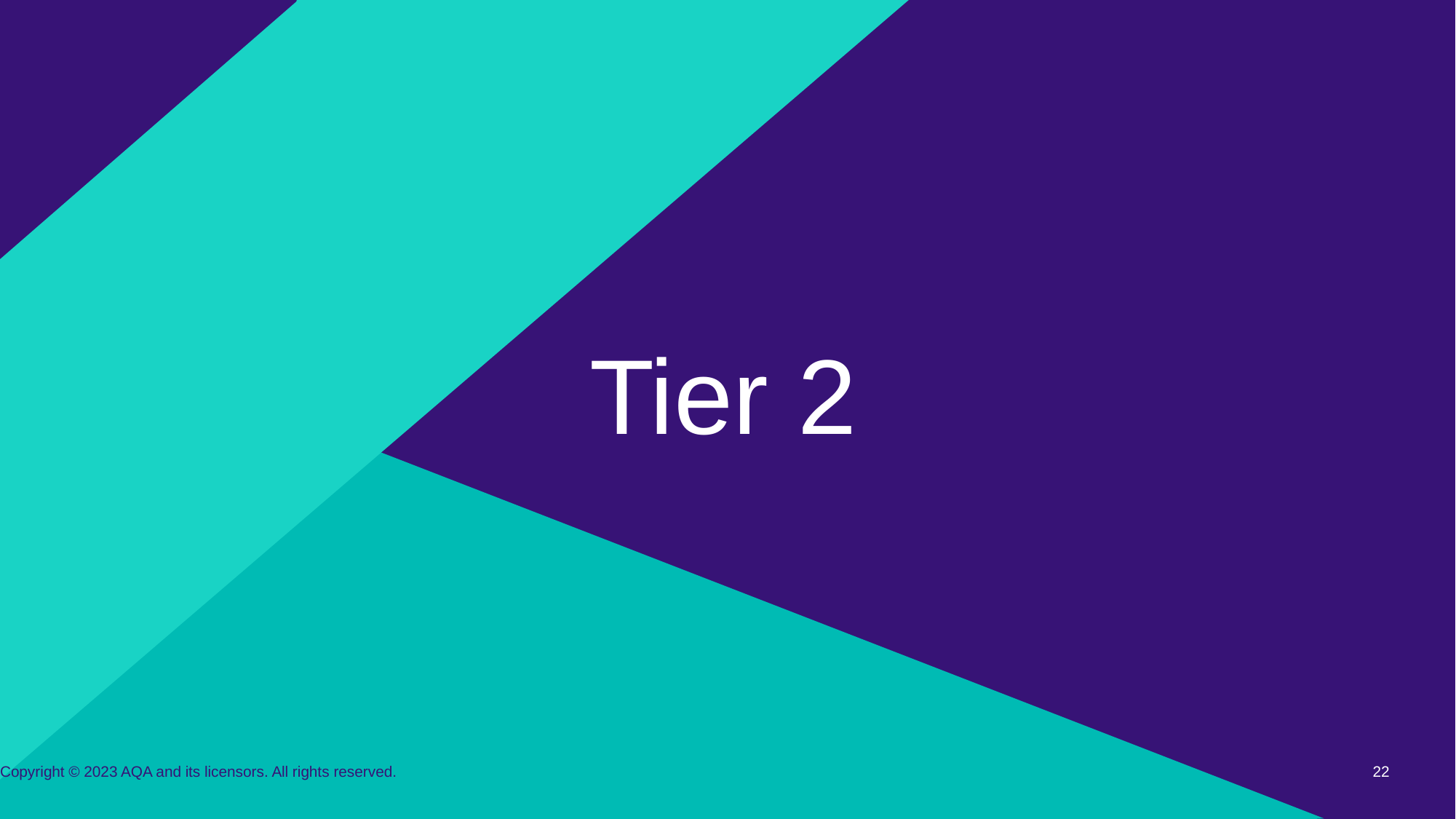

# Tier 2
22
Copyright © 2023 AQA and its licensors. All rights reserved.